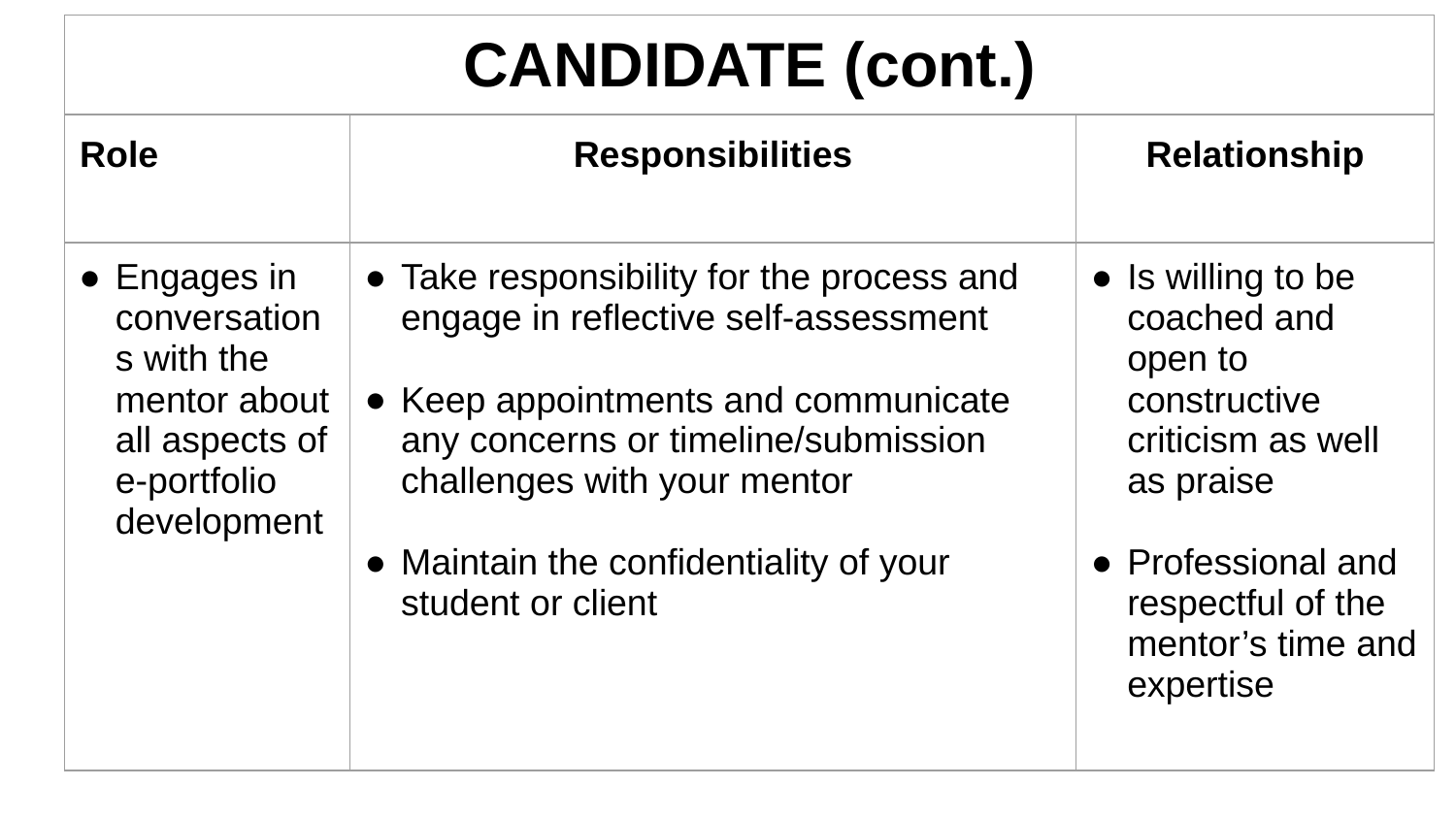

| CANDIDATE (cont.) |  |  |
| --- | --- | --- |
| Role | Responsibilities | Relationship |
| Engages in conversations with the mentor about all aspects of e-portfolio development | Take responsibility for the process and engage in reflective self-assessment Keep appointments and communicate any concerns or timeline/submission challenges with your mentor Maintain the confidentiality of your student or client | Is willing to be coached and open to constructive criticism as well as praise Professional and respectful of the mentor’s time and expertise |